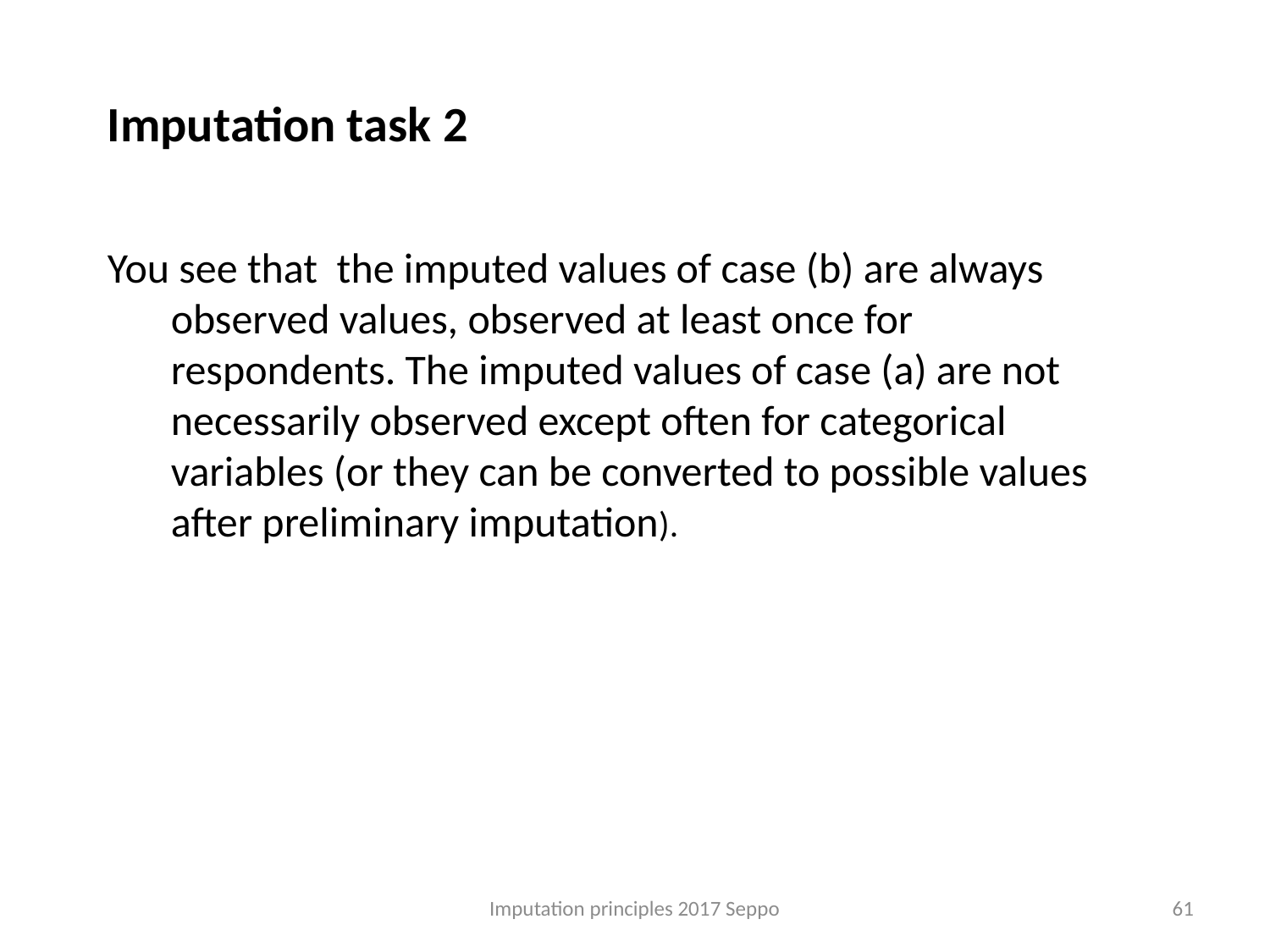

Imputation task 2

You see that  the imputed values of case (b) are always observed values, observed at least once for respondents. The imputed values of case (a) are not necessarily observed except often for categorical variables (or they can be converted to possible values after preliminary imputation).
Imputation principles 2017 Seppo
61